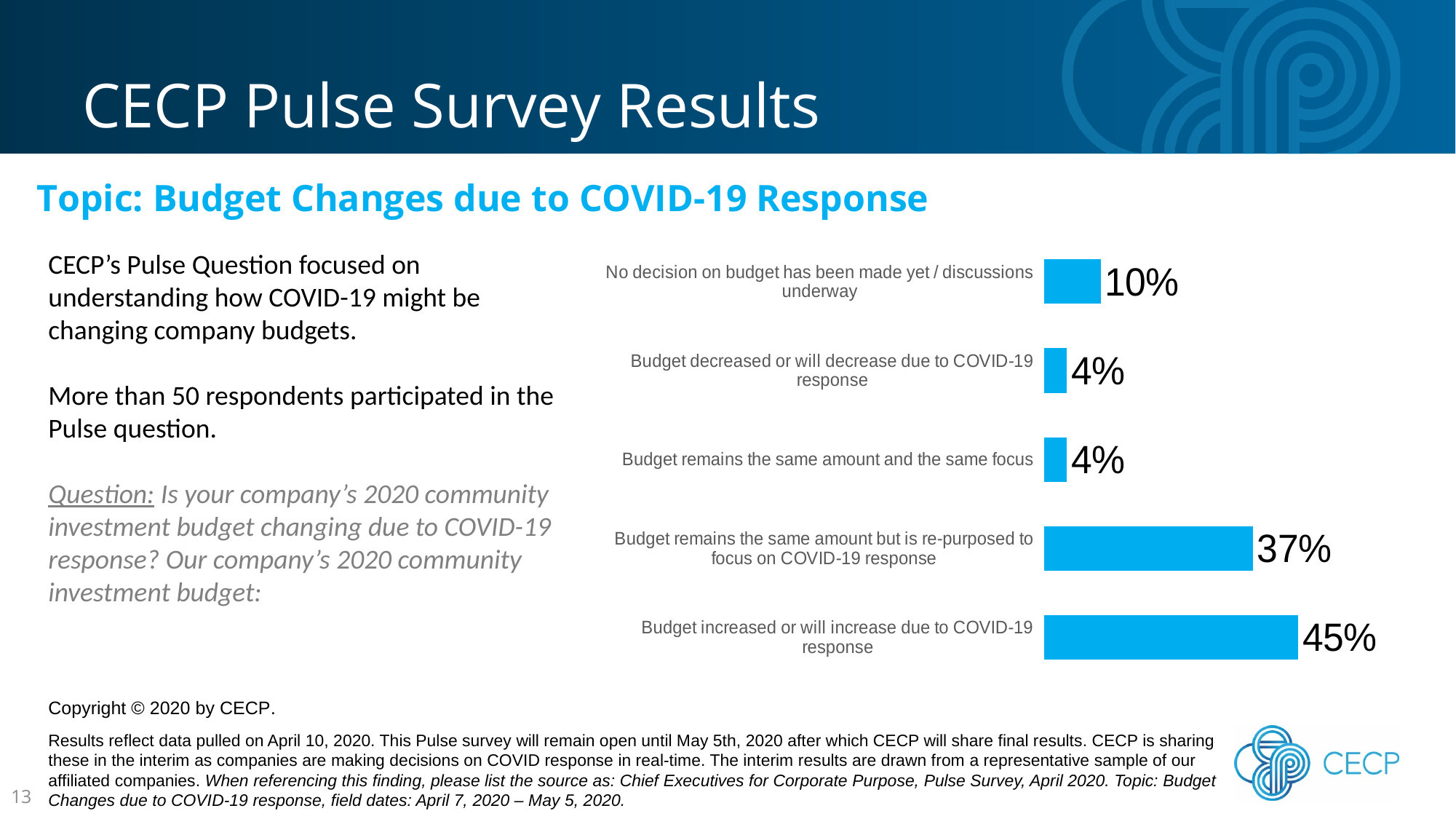

CECP Pulse Survey Results
Topic: Budget Changes due to COVID-19 Response

### Chart

| Category | Sales |
|---|---|
| Budget increased or will increase due to COVID-19 response | 0.45 |
| Budget remains the same amount but is re-purposed to focus on COVID-19 response | 0.37 |
| Budget remains the same amount and the same focus | 0.04 |
| Budget decreased or will decrease due to COVID-19 response | 0.04 |
| No decision on budget has been made yet / discussions underway | 0.1 |
CECP’s Pulse Question focused on understanding how COVID-19 might be changing company budgets.

More than 50 respondents participated in the Pulse question.

Question: Is your company’s 2020 community investment budget changing due to COVID-19 response? Our company’s 2020 community investment budget:
Copyright © 2020 by CECP.
Results reflect data pulled on April 10, 2020. This Pulse survey will remain open until May 5th, 2020 after which CECP will share final results. CECP is sharing these in the interim as companies are making decisions on COVID response in real-time. The interim results are drawn from a representative sample of our affiliated companies. When referencing this finding, please list the source as: Chief Executives for Corporate Purpose, Pulse Survey, April 2020. Topic: Budget Changes due to COVID-19 response, field dates: April 7, 2020 – May 5, 2020.
13